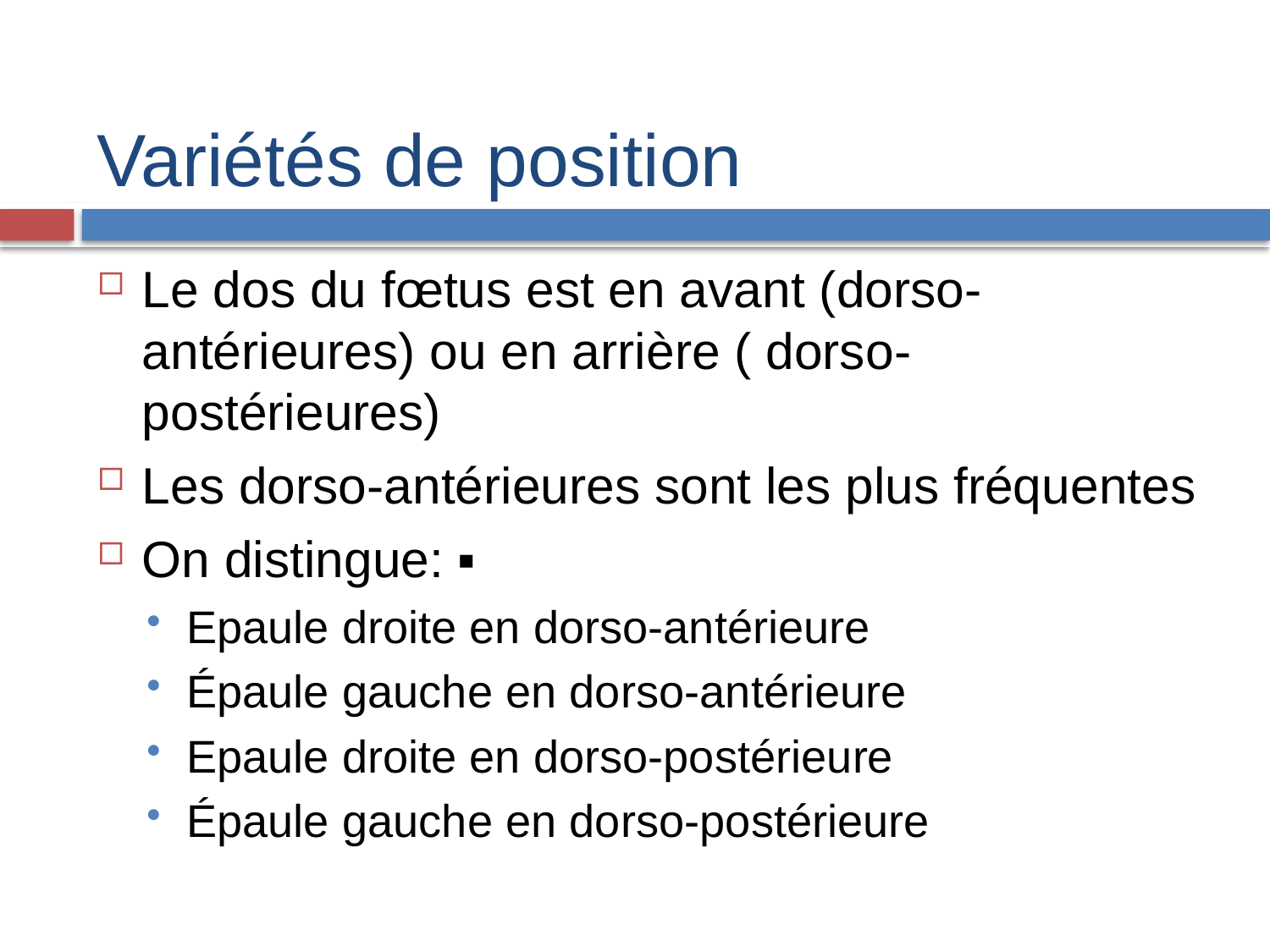

# Variétés de position
Le dos du fœtus est en avant (dorso-antérieures) ou en arrière ( dorso- postérieures)
Les dorso-antérieures sont les plus fréquentes
On distingue: ▪
Epaule droite en dorso-antérieure
Épaule gauche en dorso-antérieure
Epaule droite en dorso-postérieure
Épaule gauche en dorso-postérieure